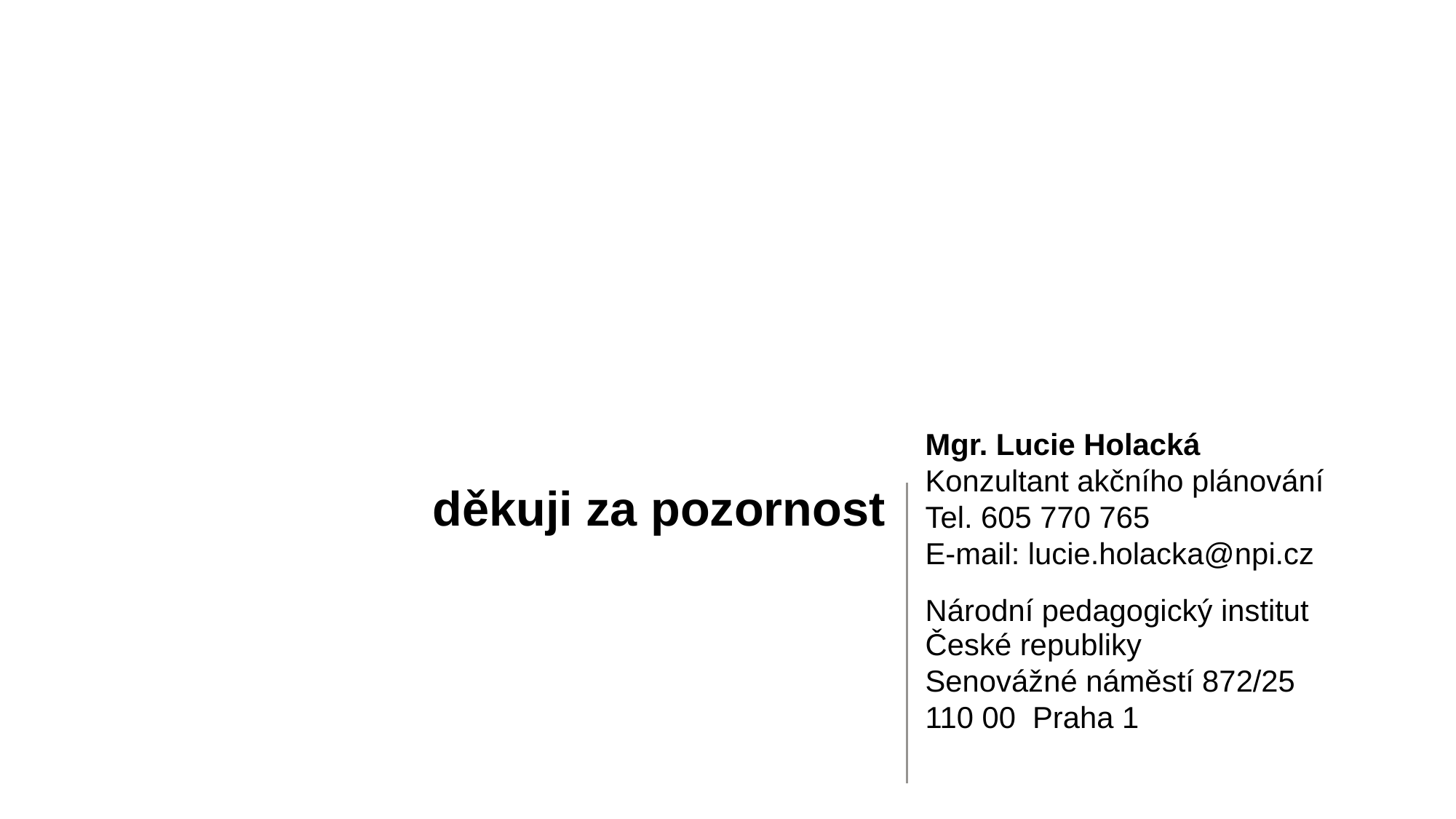

Mgr. Lucie Holacká
Konzultant akčního plánování
Tel. 605 770 765
E-mail: lucie.holacka@npi.cz

Národní pedagogický institut
České republiky
Senovážné náměstí 872/25
110 00  Praha 1

# děkuji za pozornost